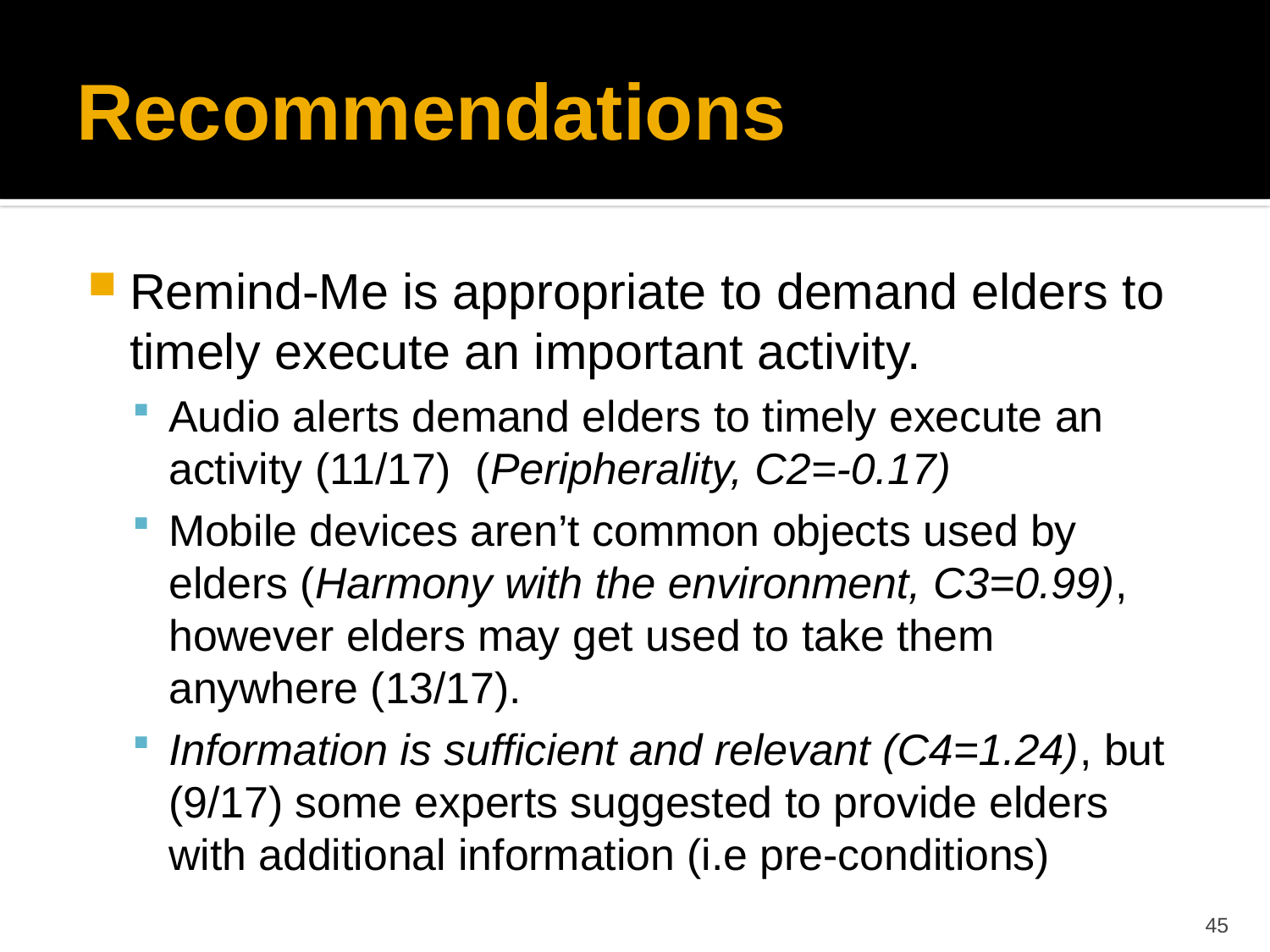

# Recommendations
Remind-Me is appropriate to demand elders to timely execute an important activity.
Audio alerts demand elders to timely execute an activity (11/17)  (Peripherality, C2=-0.17)
Mobile devices aren’t common objects used by elders (Harmony with the environment, C3=0.99), however elders may get used to take them anywhere (13/17).
Information is sufficient and relevant (C4=1.24), but (9/17) some experts suggested to provide elders with additional information (i.e pre-conditions)

45